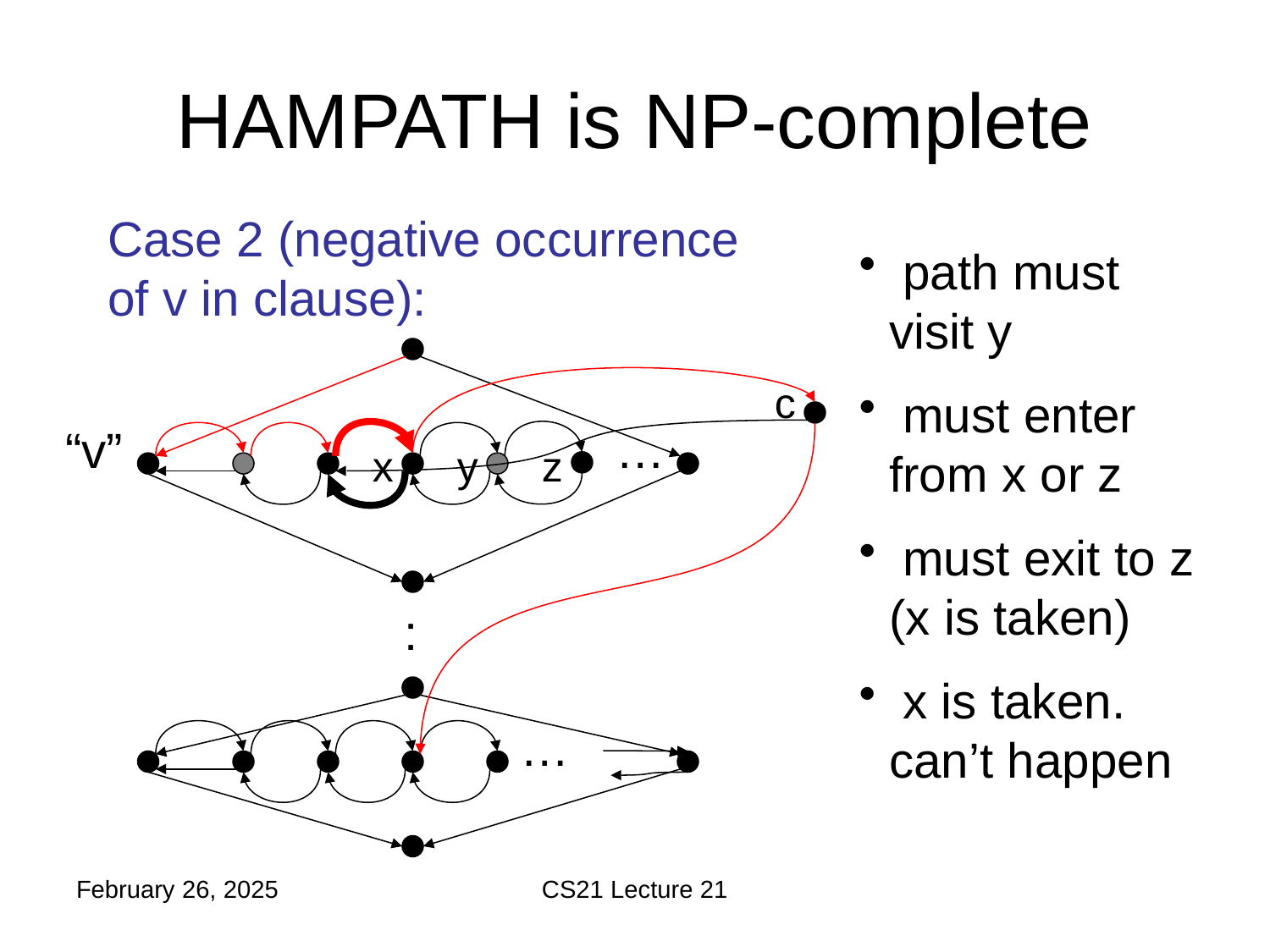

# HAMPATH is NP-complete
Case 2 (negative occurrence of v in clause):
 path must visit y
 must enter from x or z
 must exit to z (x is taken)
 x is taken. can’t happen

c

“v”
…
x
y
z

:

…

February 26, 2025
CS21 Lecture 21